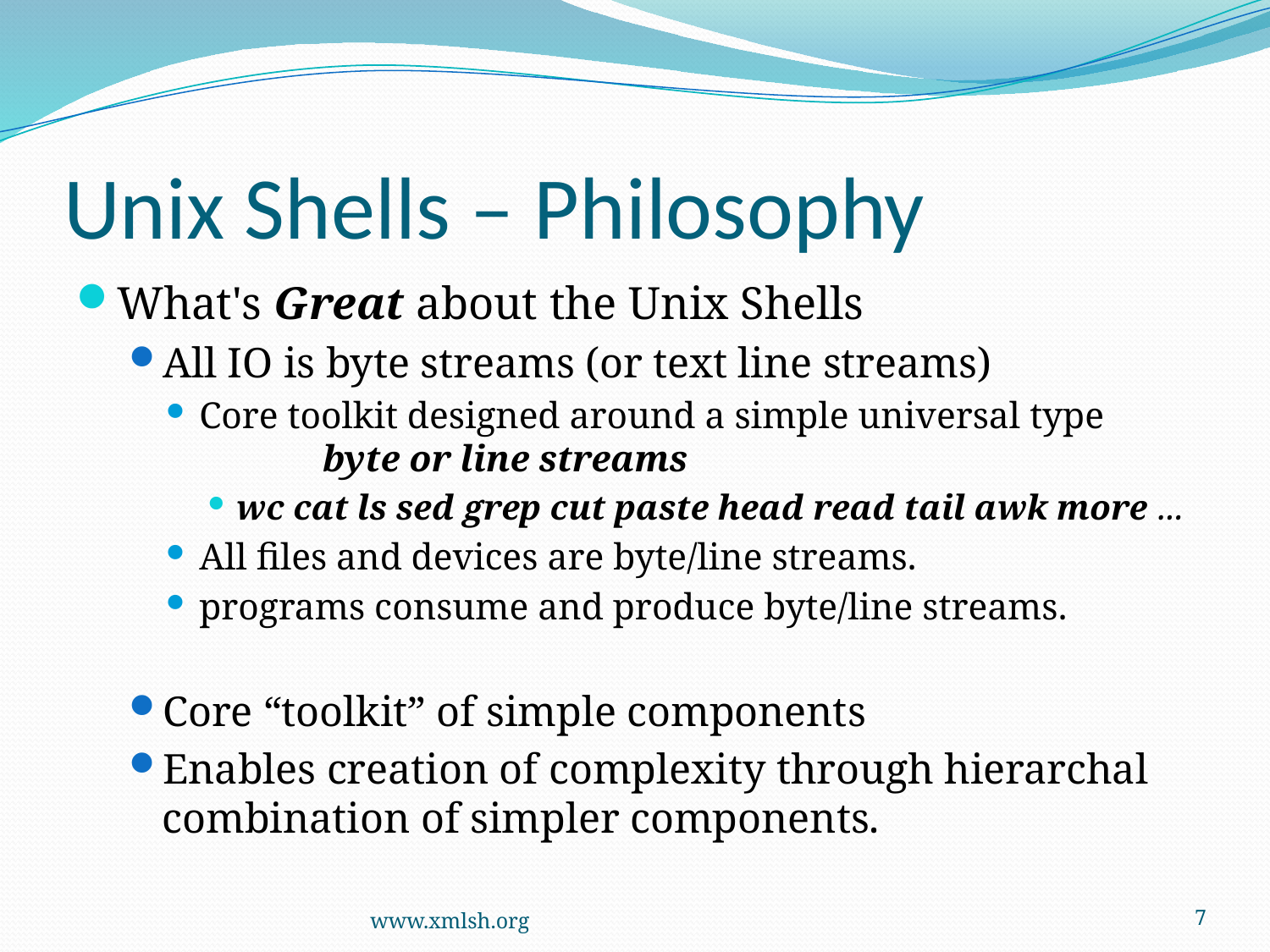

# Unix Shells – Philosophy
What's Great about the Unix Shells
All IO is byte streams (or text line streams)
Core toolkit designed around a simple universal type
	byte or line streams
wc cat ls sed grep cut paste head read tail awk more ...
All files and devices are byte/line streams.
programs consume and produce byte/line streams.

Core “toolkit” of simple components
Enables creation of complexity through hierarchal combination of simpler components.

www.xmlsh.org
7